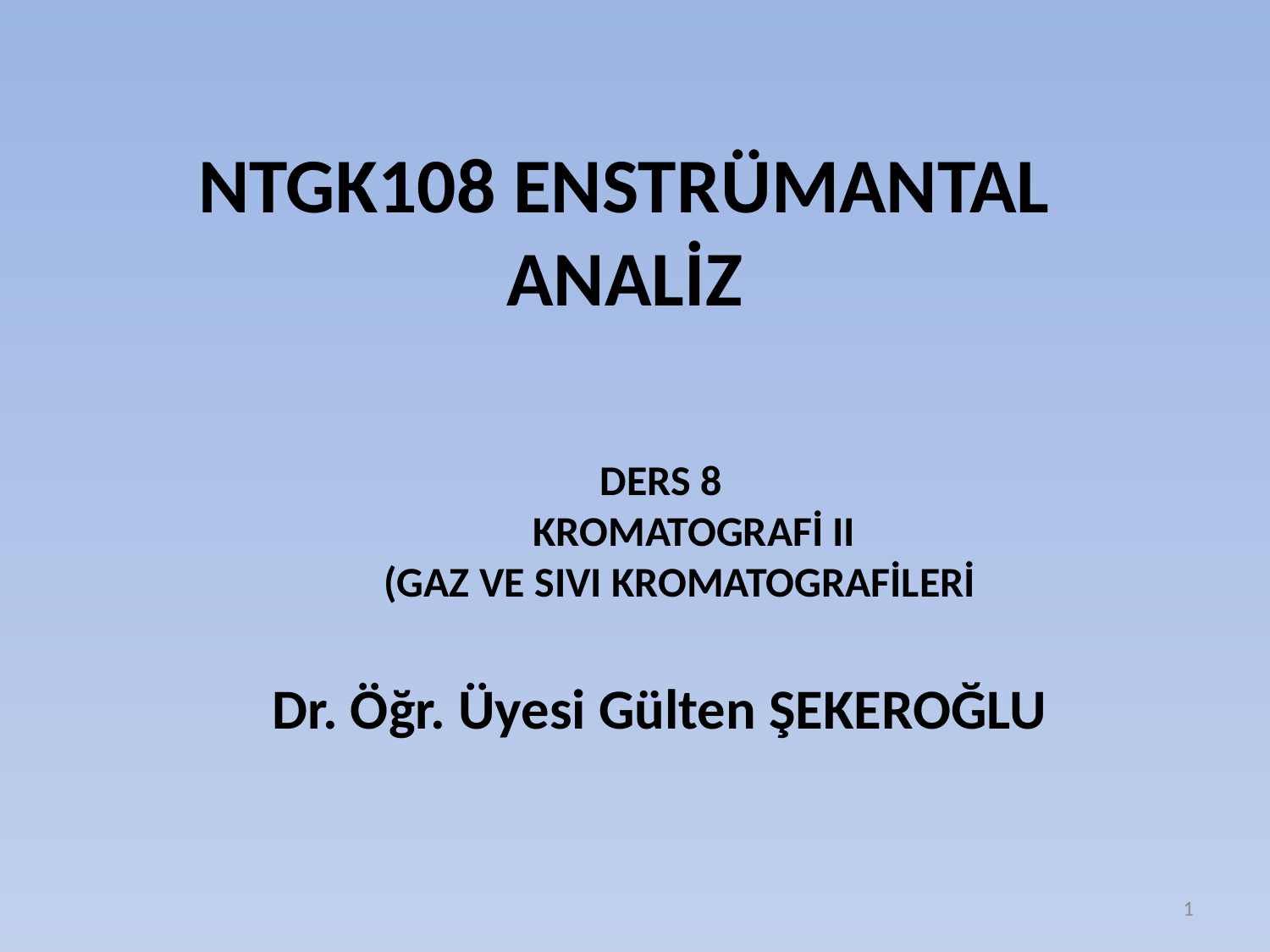

# NTGK108 ENSTRÜMANTAL ANALİZ
DERS 8
   KROMATOGRAFİ II
(GAZ VE SIVI KROMATOGRAFİLERİ
Dr. Öğr. Üyesi Gülten ŞEKEROĞLU
1